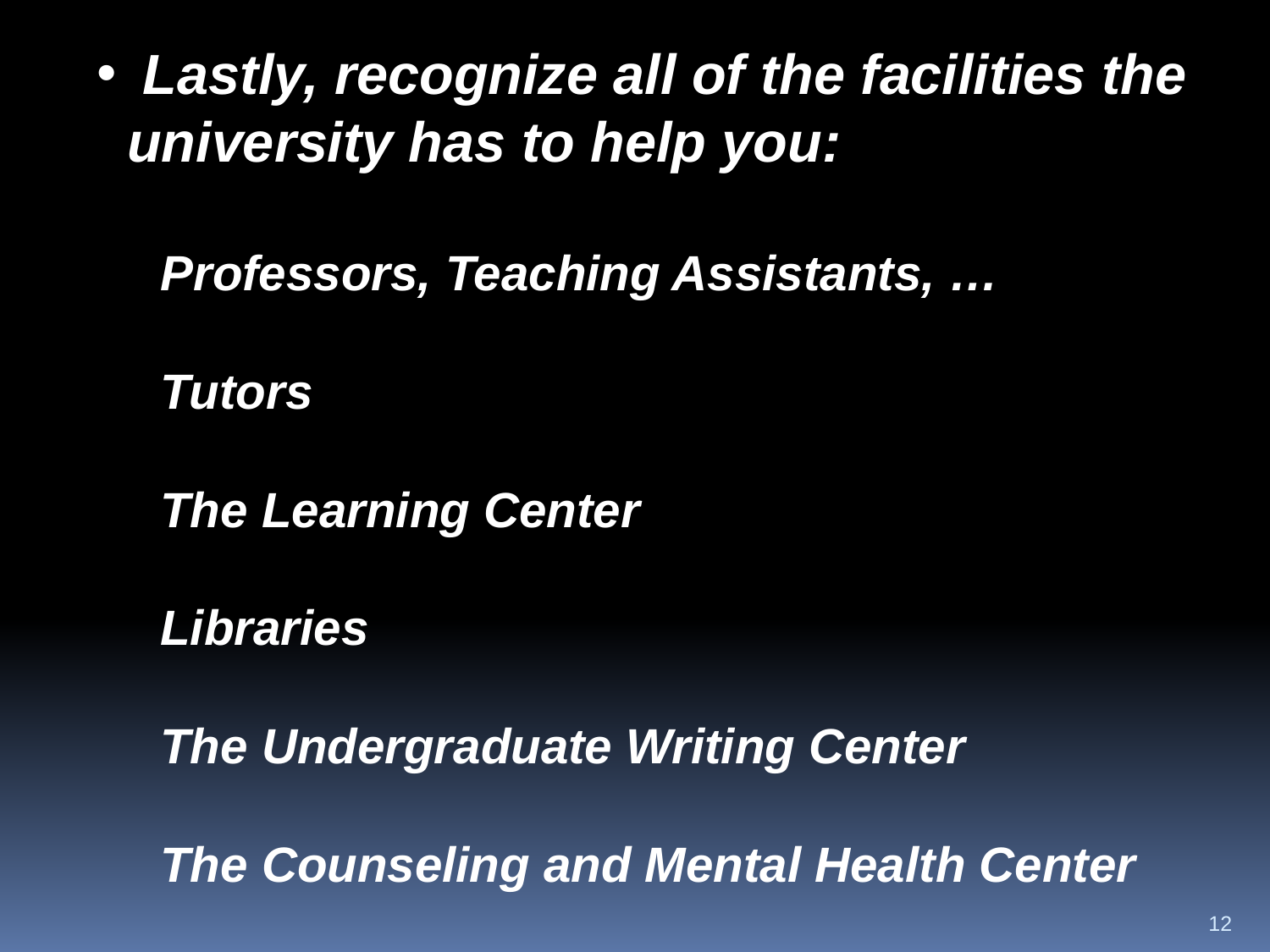

Lastly, recognize all of the facilities the university has to help you:

Professors, Teaching Assistants, …

Tutors

The Learning Center

Libraries

The Undergraduate Writing Center

The Counseling and Mental Health Center
12